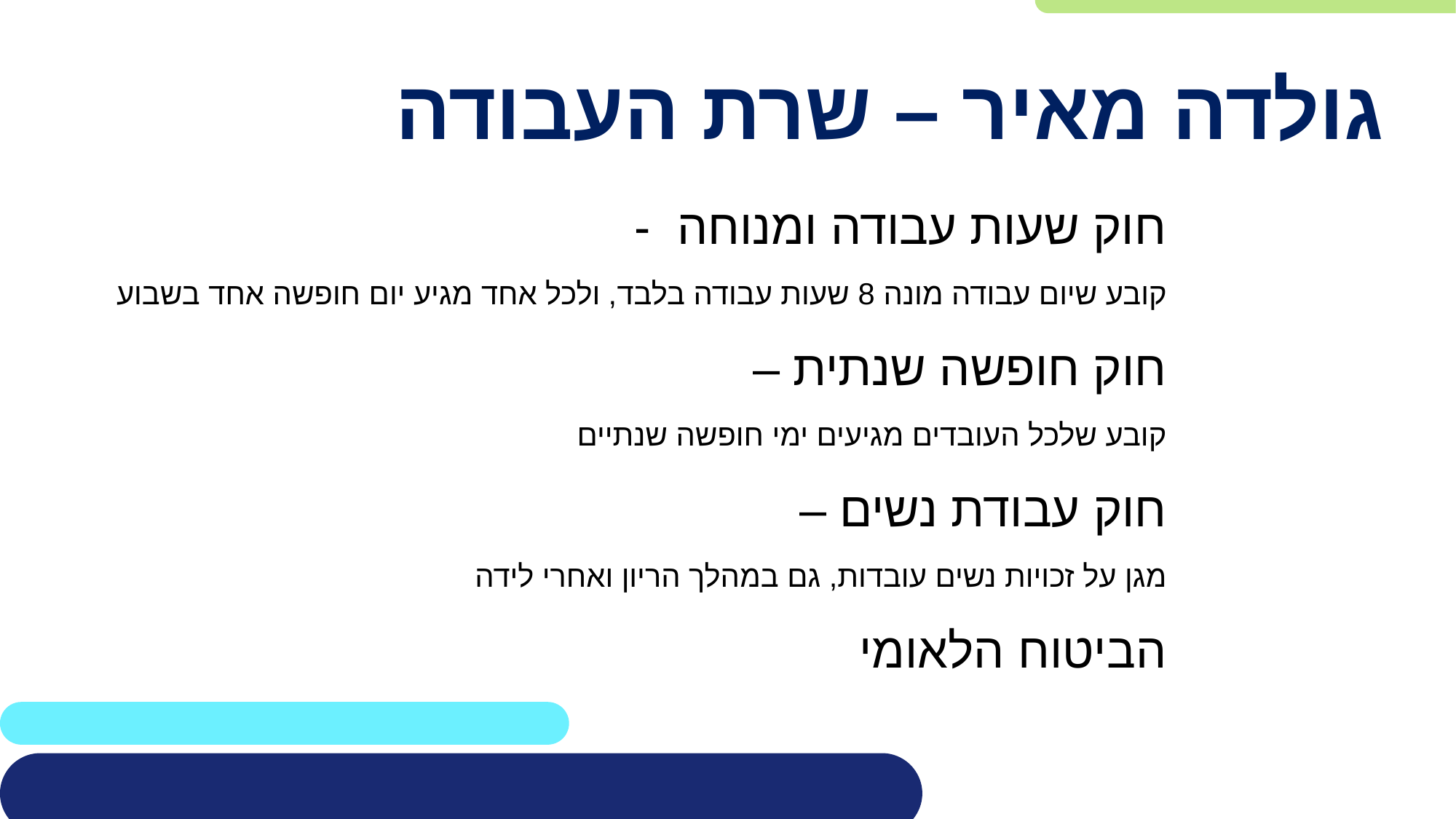

# גולדה מאיר – שרת העבודה
חוק שעות עבודה ומנוחה  -
קובע שיום עבודה מונה 8 שעות עבודה בלבד, ולכל אחד מגיע יום חופשה אחד בשבוע
חוק חופשה שנתית –
קובע שלכל העובדים מגיעים ימי חופשה שנתיים
חוק עבודת נשים –
מגן על זכויות נשים עובדות, גם במהלך הריון ואחרי לידה
הביטוח הלאומי